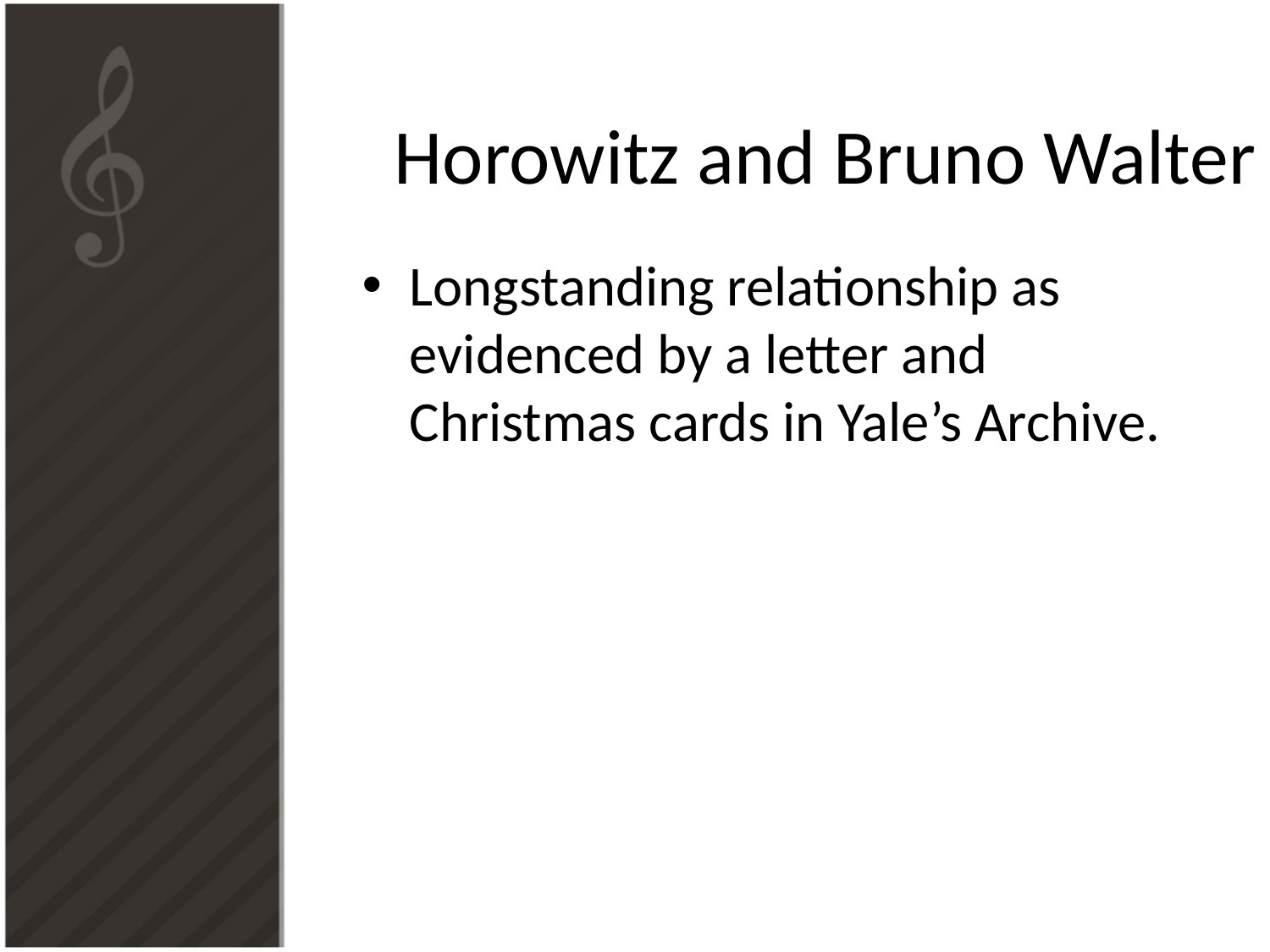

# Horowitz and Bruno Walter
Longstanding relationship as evidenced by a letter and Christmas cards in Yale’s Archive.